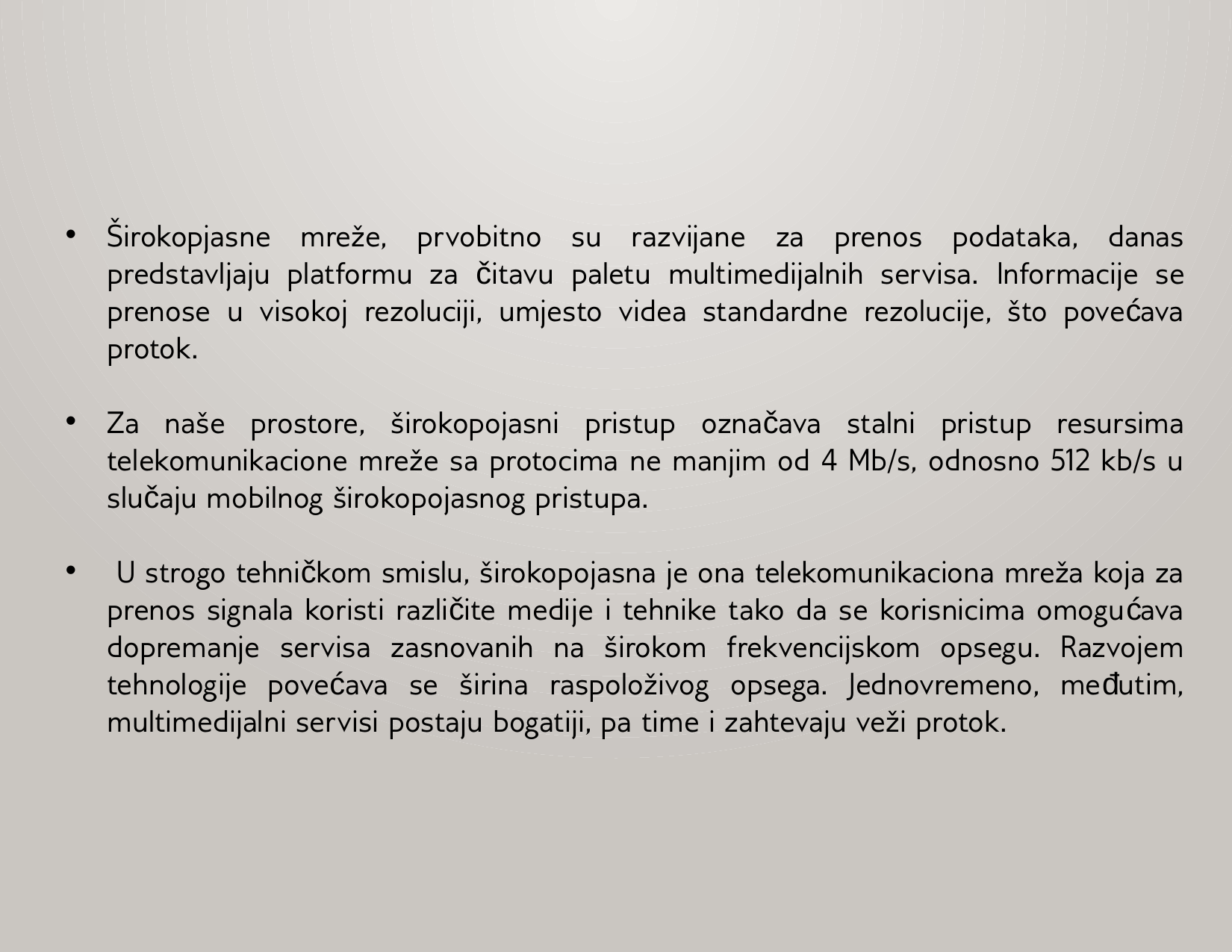

Širokopjasne mreže, prvobitno su razvijane za prenos podataka, danas predstavljaju platformu za čitavu paletu multimedijalnih servisa. Informacije se prenose u visokoj rezoluciji, umjesto videa standardne rezolucije, što povećava protok.

Za naše prostore, širokopojasni pristup označava stalni pristup resursima telekomunikacione mreže sa protocima ne manjim od 4 Mb/s, odnosno 512 kb/s u slučaju mobilnog širokopojasnog pristupa.

 U strogo tehničkom smislu, širokopojasna je ona telekomunikaciona mreža koja za prenos signala koristi različite medije i tehnike tako da se korisnicima omogućava dopremanje servisa zasnovanih na širokom frekvencijskom opsegu. Razvojem tehnologije povećava se širina raspoloživog opsega. Jednovremeno, međutim, multimedijalni servisi postaju bogatiji, pa time i zahtevaju veži protok.